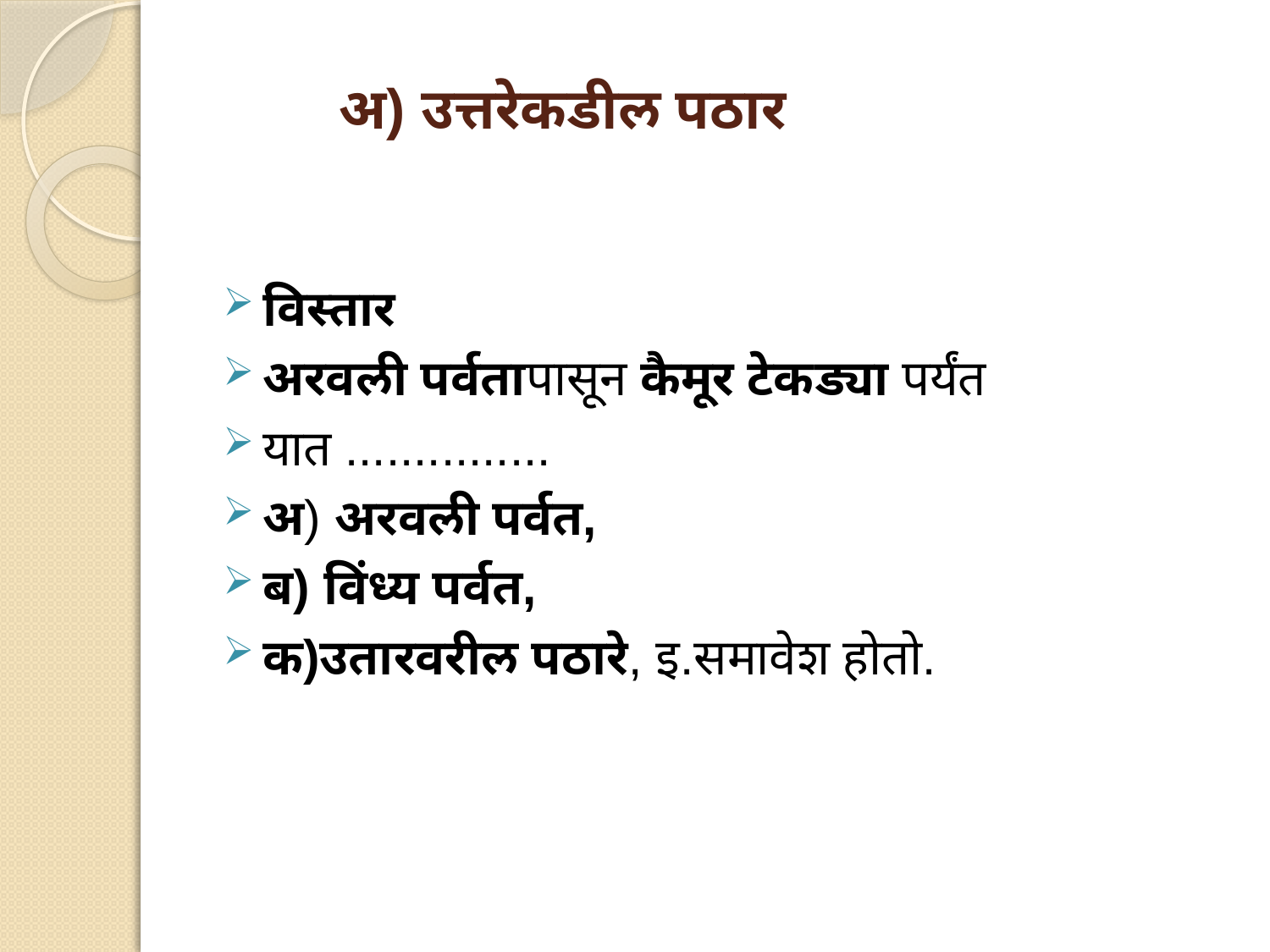

# अ) उत्तरेकडील पठार

विस्तार
अरवली पर्वतापासून कैमूर टेकड्या पर्यंत
यात ...............
अ) अरवली पर्वत,
ब) विंध्य पर्वत,
क)उतारवरील पठारे, इ.समावेश होतो.